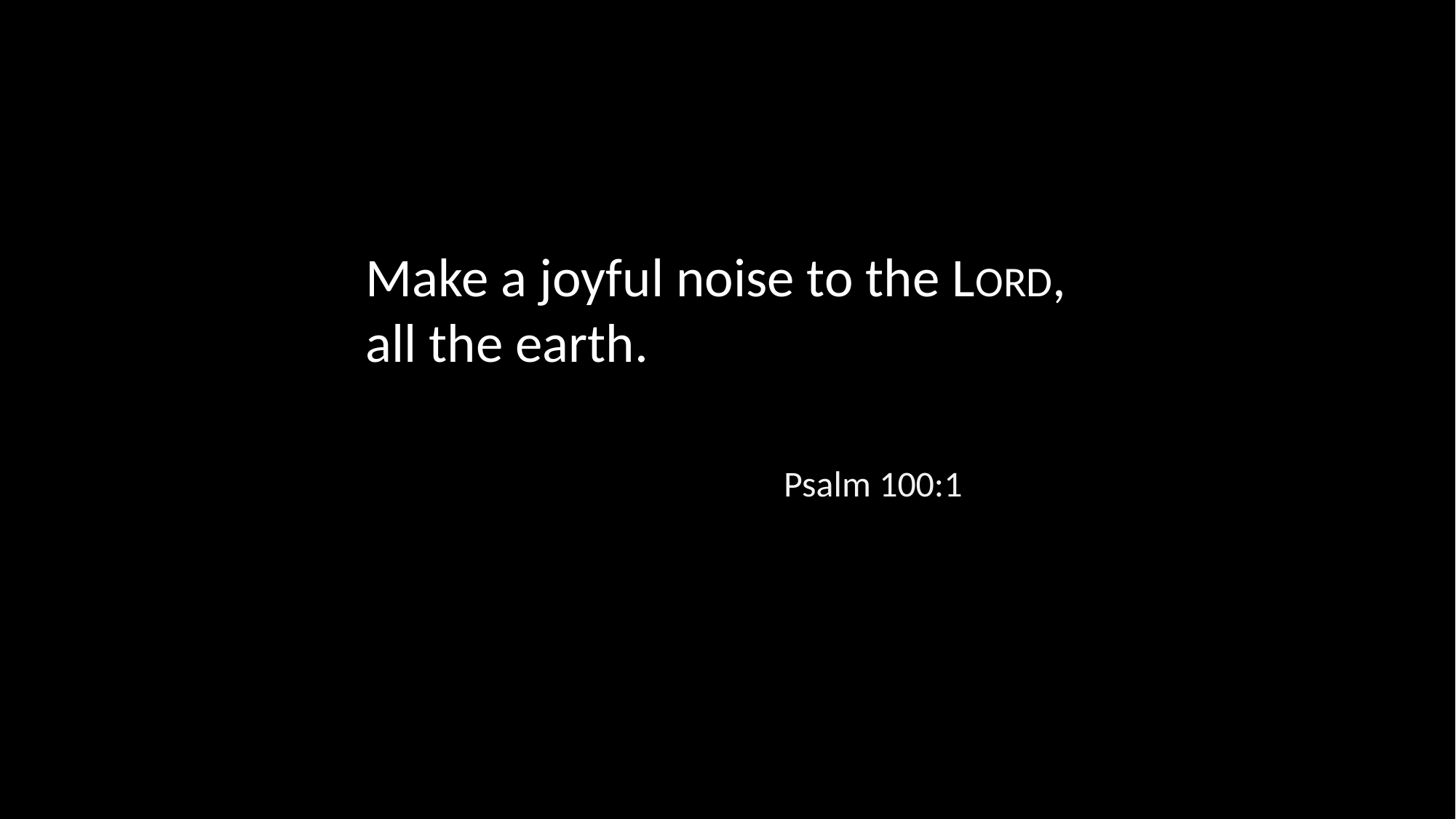

Make a joyful noise to the LORD,
all the earth.
Psalm 100:1